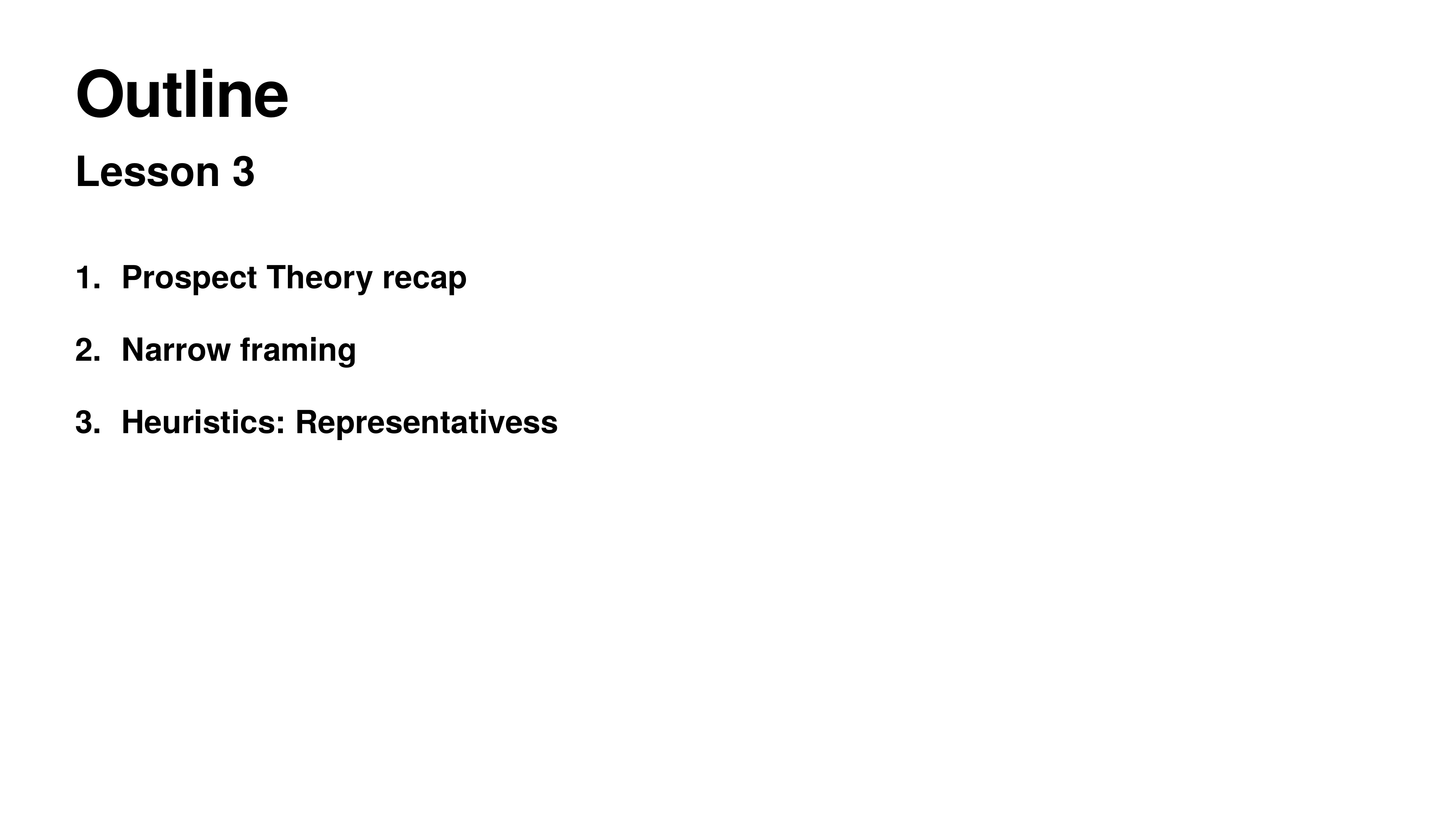

# Outline
Lesson 3
Prospect Theory recap
Narrow framing
Heuristics: Representativess